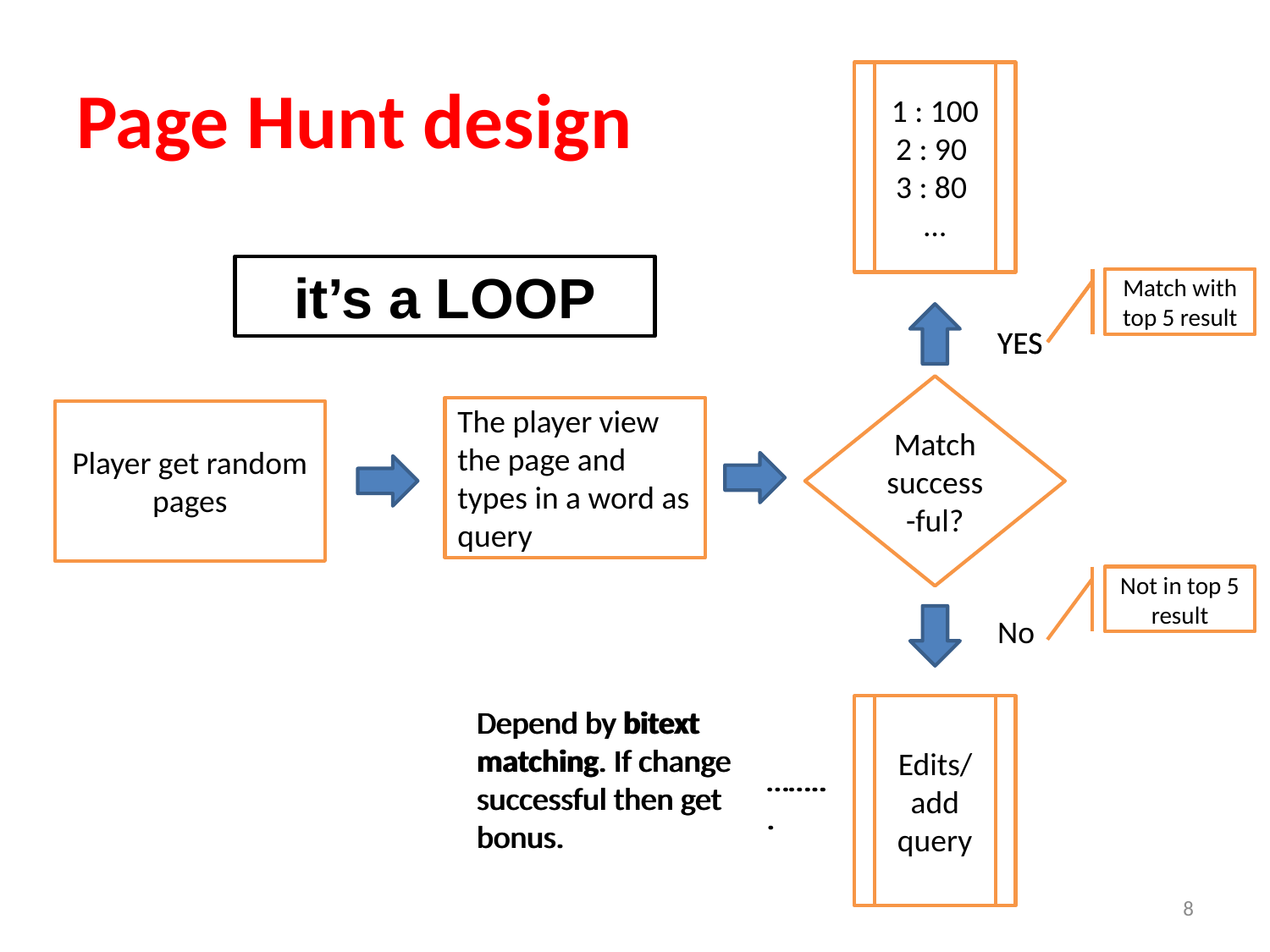

# Page Hunt design
1 : 100
2 : 90
3 : 80
…
it’s a LOOP
Match with top 5 result
Match with top 5 result

YES
YES
Match success-ful?
The player view the page and types in a word as
query
Player get random pages

Not in top 5 result
No

Depend by bitext matching. If change successful then get bonus.
Depend by bitext matching. If change successful then get bonus.
Edits/add query
……...
……...
8